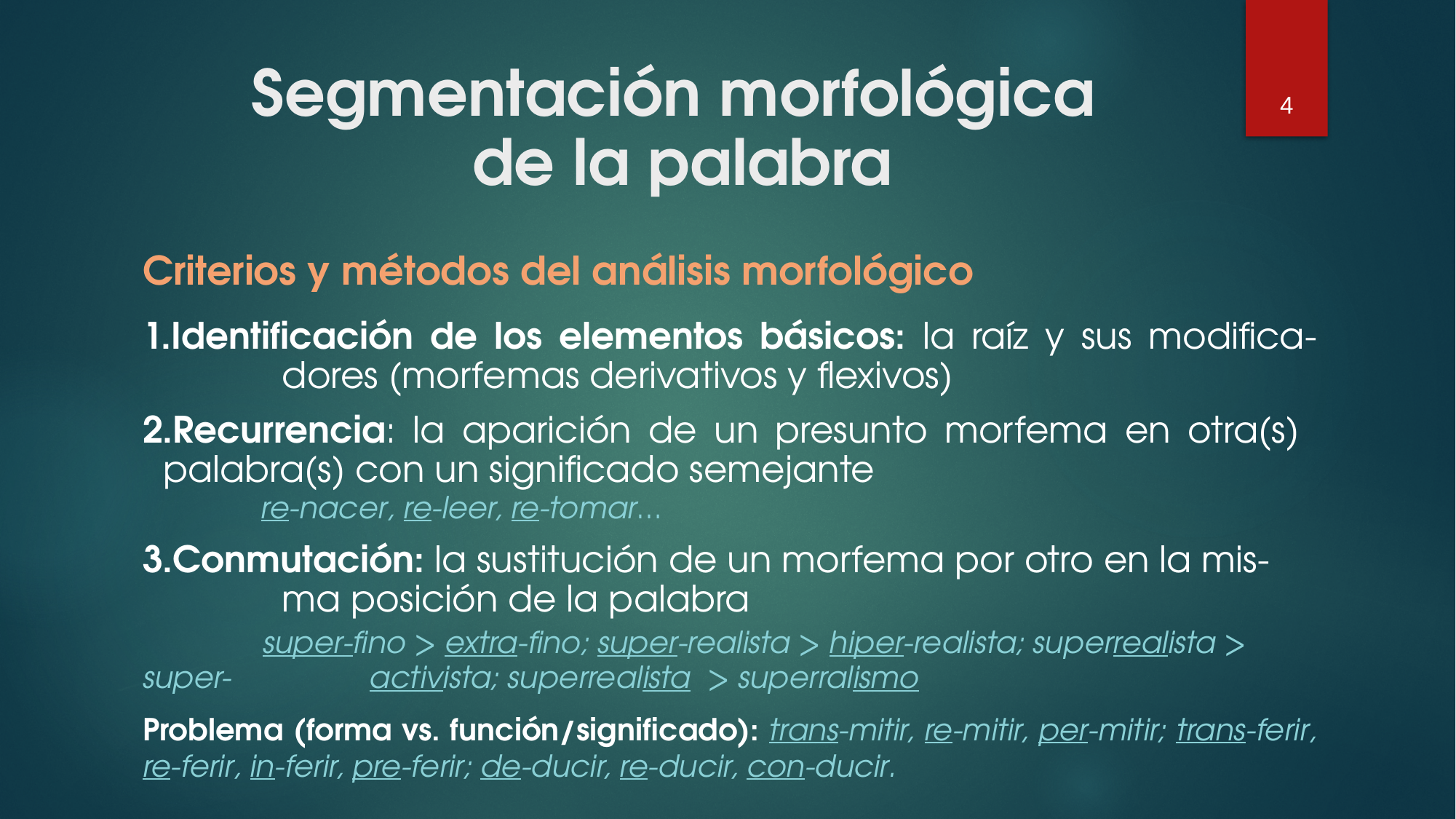

# Segmentación morfológica de la palabra
4
Criterios y métodos del análisis morfológico
Identificación de los elementos básicos: la raíz y sus modifica-	 dores (morfemas derivativos y flexivos)
Recurrencia: la aparición de un presunto morfema en otra(s) 	 palabra(s) con un significado semejante
	 re-nacer, re-leer, re-tomar…
Conmutación: la sustitución de un morfema por otro en la mis-	 ma posición de la palabra
	 super-fino > extra-fino; super-realista > hiper-realista; superrealista > super-	 	 activista; superrealista  > superralismo
Problema (forma vs. función/significado): trans-mitir, re-mitir, per-mitir; trans-ferir, re-ferir, in-ferir, pre-ferir; de-ducir, re-ducir, con-ducir.